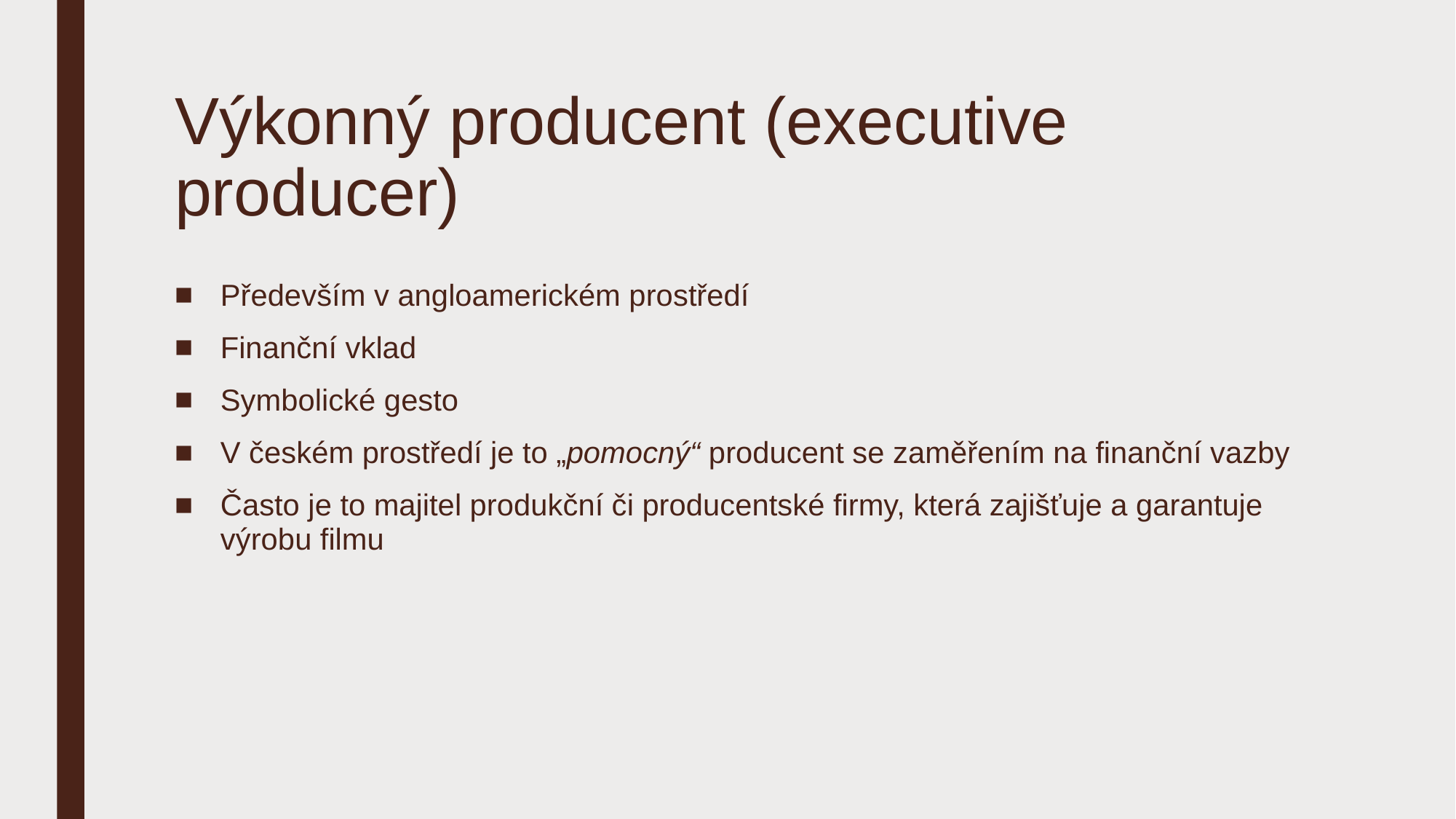

# Výkonný producent (executive producer)
Především v angloamerickém prostředí
Finanční vklad
Symbolické gesto
V českém prostředí je to „pomocný“ producent se zaměřením na finanční vazby
Často je to majitel produkční či producentské firmy, která zajišťuje a garantuje výrobu filmu